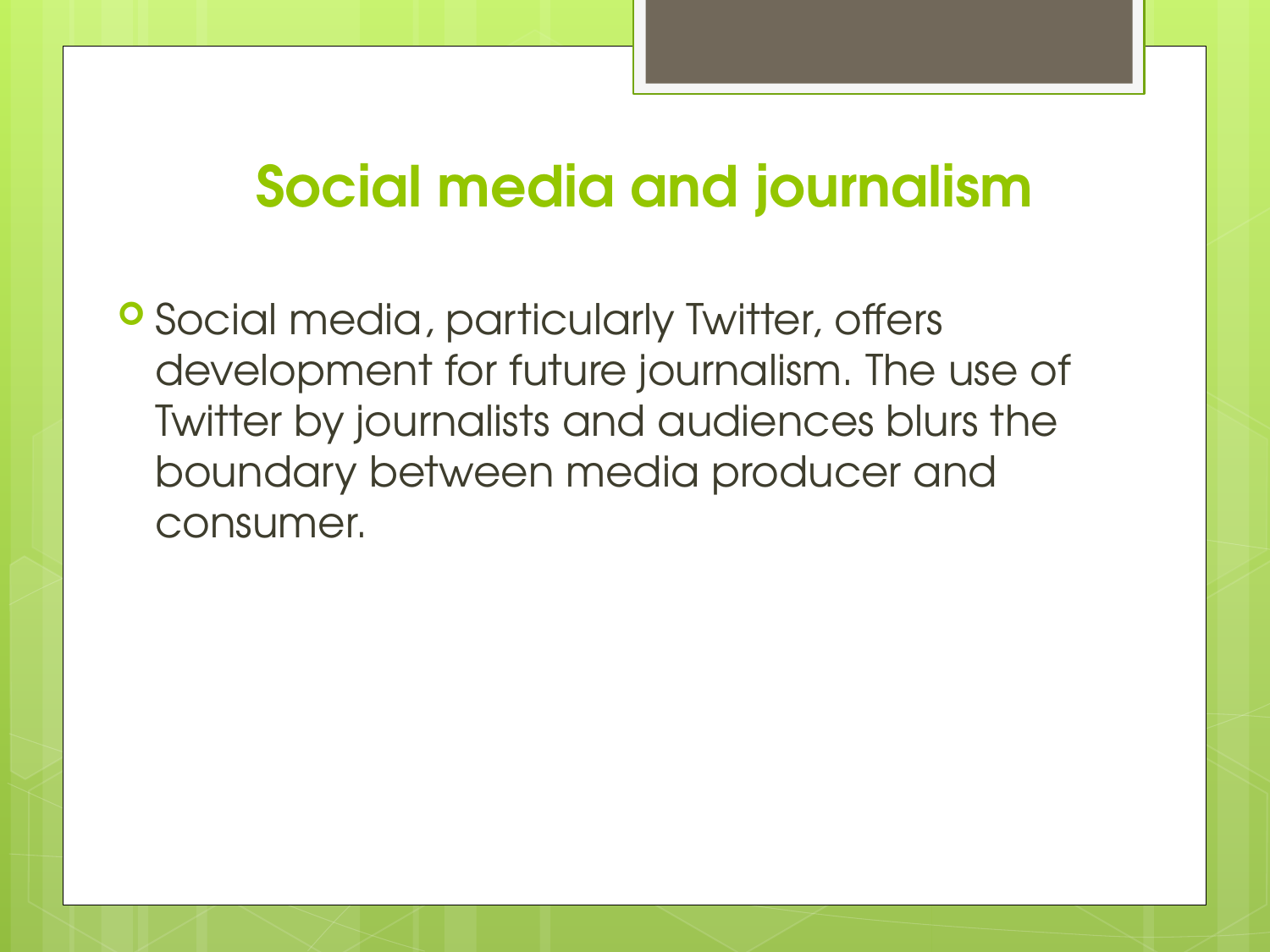

# Social media and journalism
Social media, particularly Twitter, offers development for future journalism. The use of Twitter by journalists and audiences blurs the boundary between media producer and consumer.